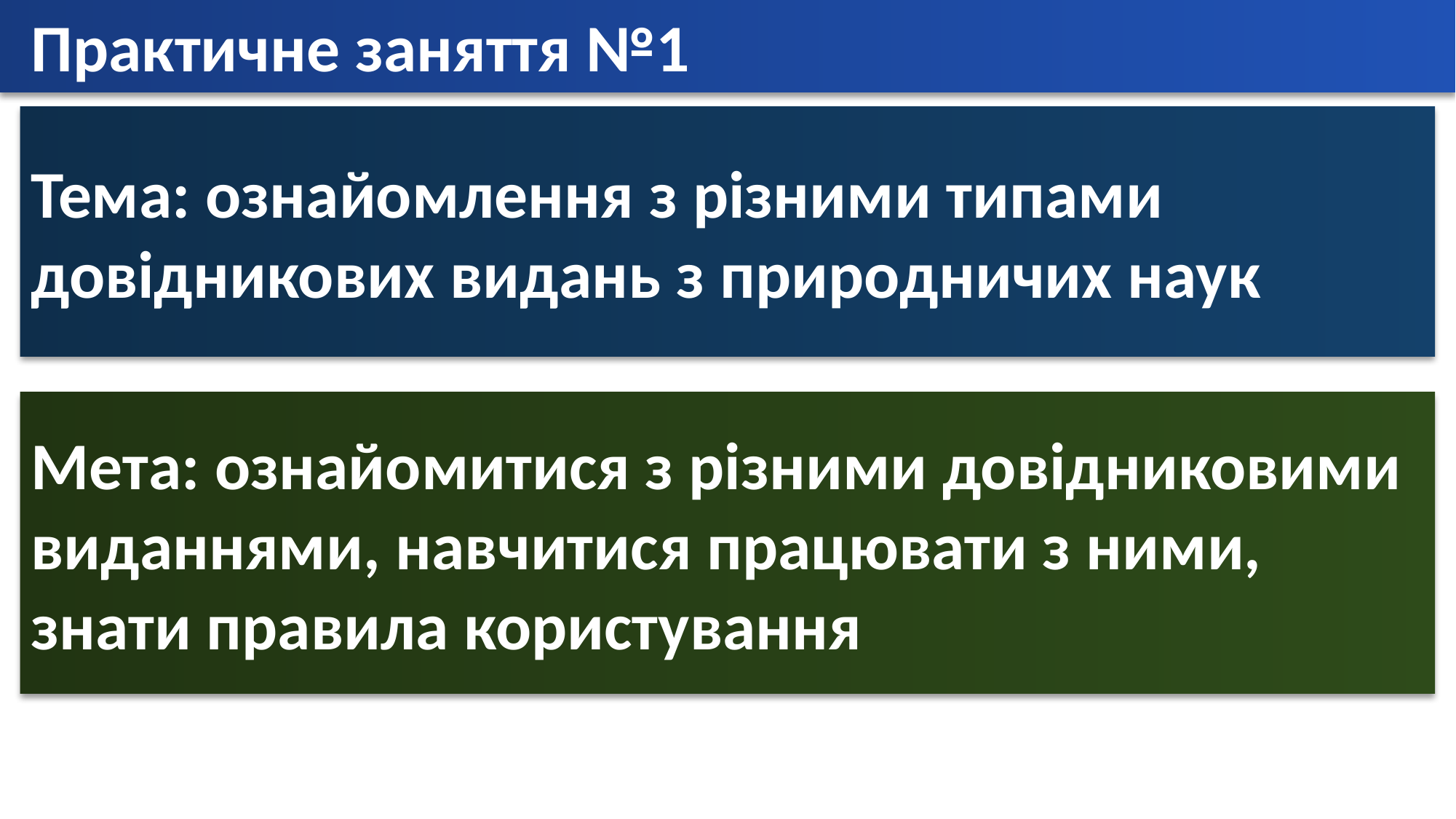

Практичне заняття №1

Тема: ознайомлення з різними типами довідникових видань з природничих наук
Мета: ознайомитися з різними довідниковими виданнями, навчитися працювати з ними, знати правила користування